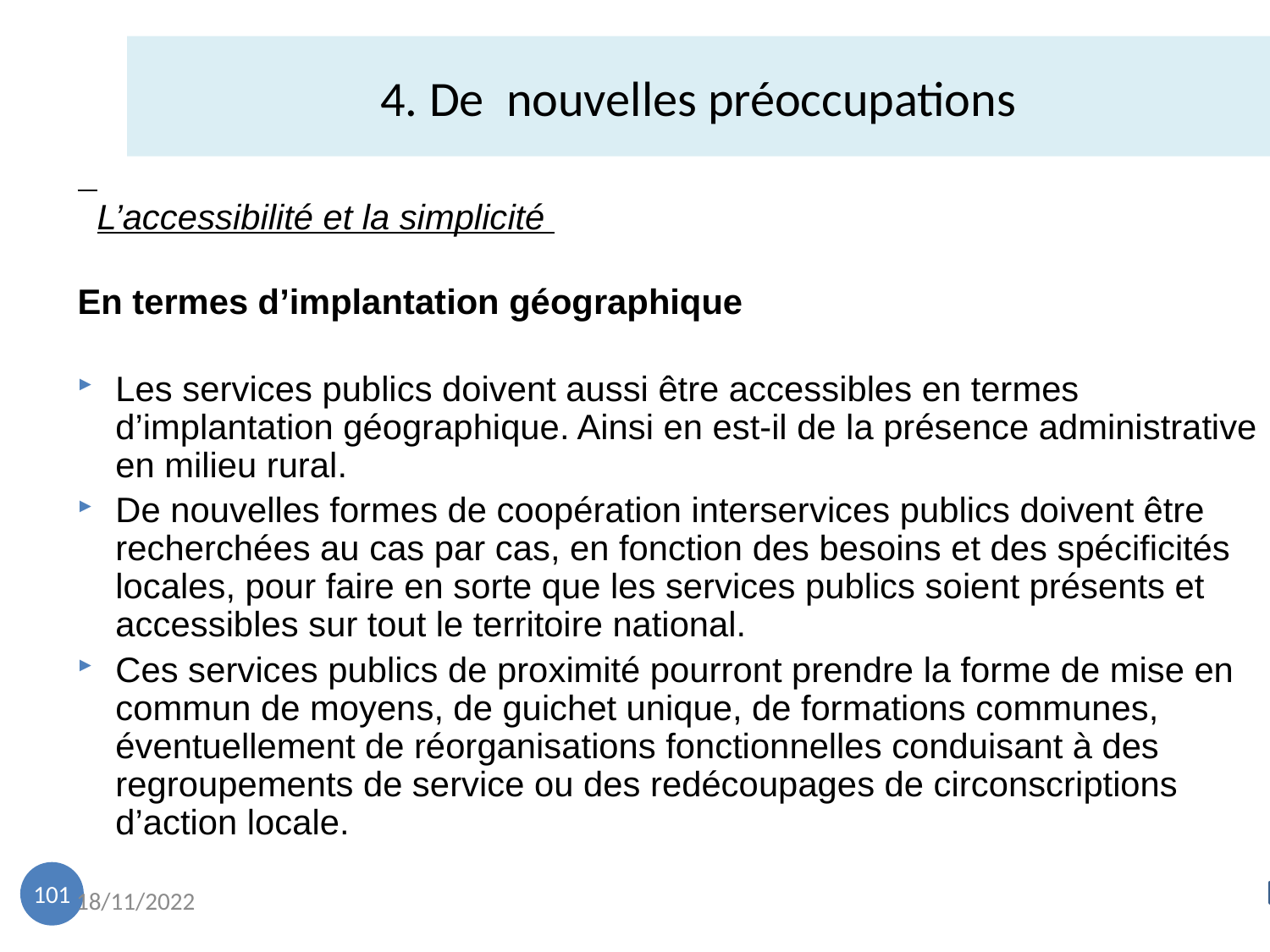

4. De  nouvelles préoccupations

  L’accessibilité et la simplicité

En termes d’implantation géographique

Les services publics doivent aussi être accessibles en termes d’implantation géographique. Ainsi en est-il de la présence administrative en milieu rural.
De nouvelles formes de coopération interservices publics doivent être recherchées au cas par cas, en fonction des besoins et des spécificités locales, pour faire en sorte que les services publics soient présents et accessibles sur tout le territoire national.
Ces services publics de proximité pourront prendre la forme de mise en commun de moyens, de guichet unique, de formations communes, éventuellement de réorganisations fonctionnelles conduisant à des regroupements de service ou des redécoupages de circonscriptions d’action locale.

101
18/11/2022